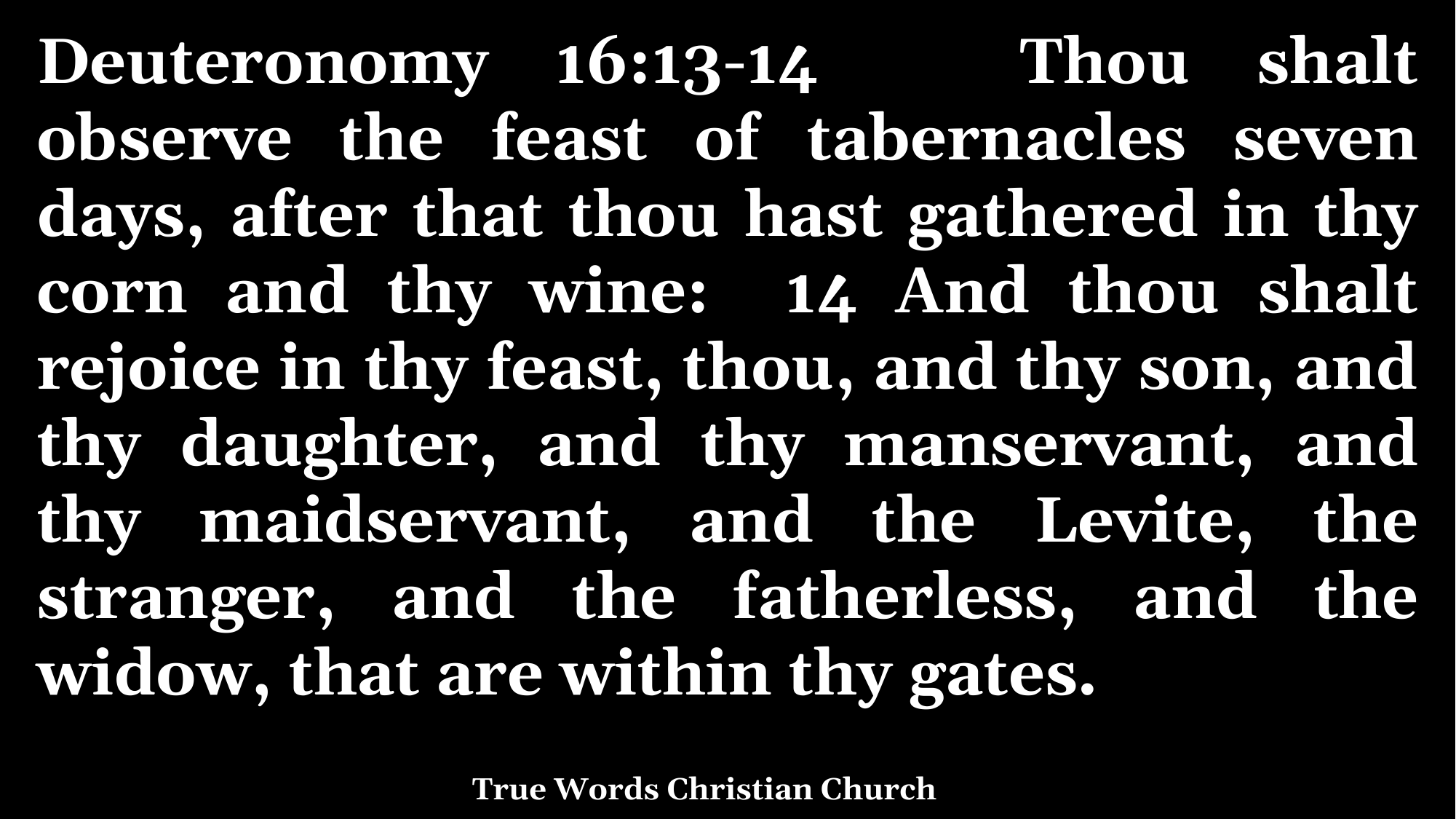

Deuteronomy 16:13-14   Thou shalt observe the feast of tabernacles seven days, after that thou hast gathered in thy corn and thy wine:  14 And thou shalt rejoice in thy feast, thou, and thy son, and thy daughter, and thy manservant, and thy maidservant, and the Levite, the stranger, and the fatherless, and the widow, that are within thy gates.
True Words Christian Church